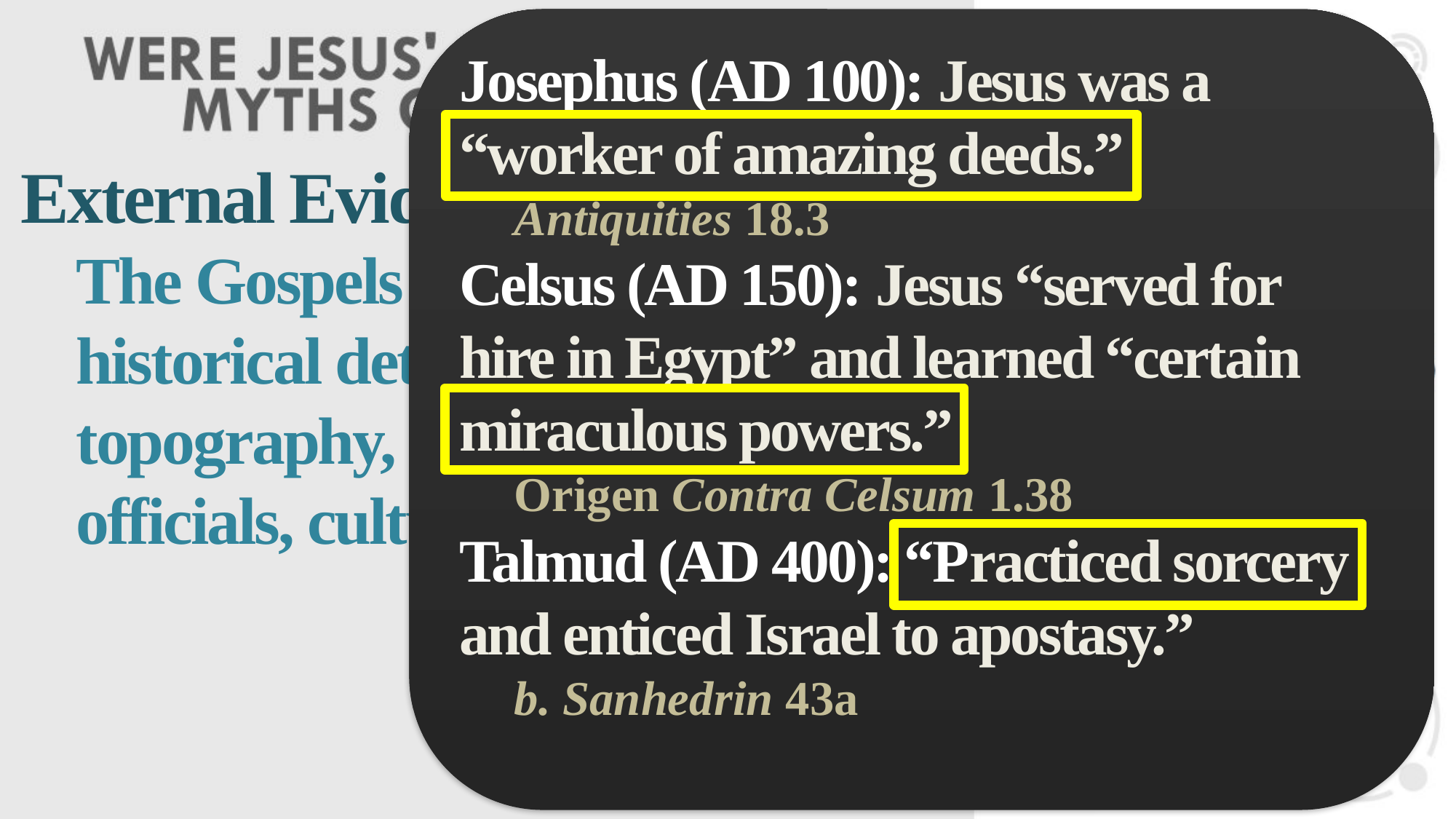

Josephus (AD 100): Jesus was a “worker of amazing deeds.”
Antiquities 18.3
Celsus (AD 150): Jesus “served for hire in Egypt” and learned “certain miraculous powers.”
Origen Contra Celsum 1.38
Talmud (AD 400): “Practiced sorcery and enticed Israel to apostasy.”
b. Sanhedrin 43a

External Evidence
The Gospels get the surrounding historical details correct (e.g. topography, geography, public officials, culture, etc.).